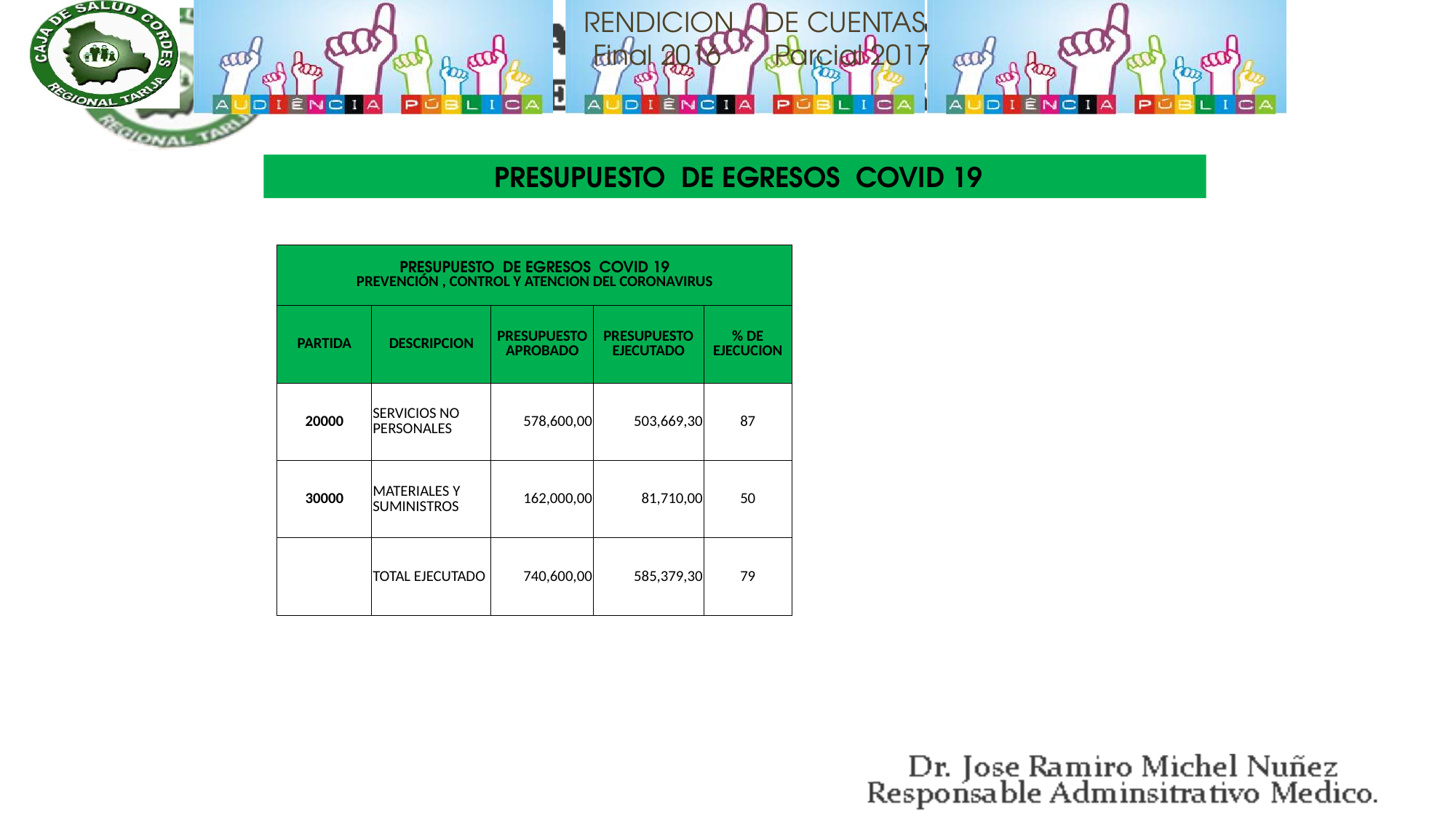

PRESUPUESTO  DE EGRESOS  COVID 19
| PRESUPUESTO DE EGRESOS COVID 19 PREVENCIÓN , CONTROL Y ATENCION DEL CORONAVIRUS |  |  |  |  |
| --- | --- | --- | --- | --- |
| PARTIDA | DESCRIPCION | PRESUPUESTO APROBADO | PRESUPUESTO EJECUTADO | % DE EJECUCION |
| 20000 | SERVICIOS NO PERSONALES | 578,600,00 | 503,669,30 | 87 |
| 30000 | MATERIALES Y SUMINISTROS | 162,000,00 | 81,710,00 | 50 |
|  | TOTAL EJECUTADO | 740,600,00 | 585,379,30 | 79 |